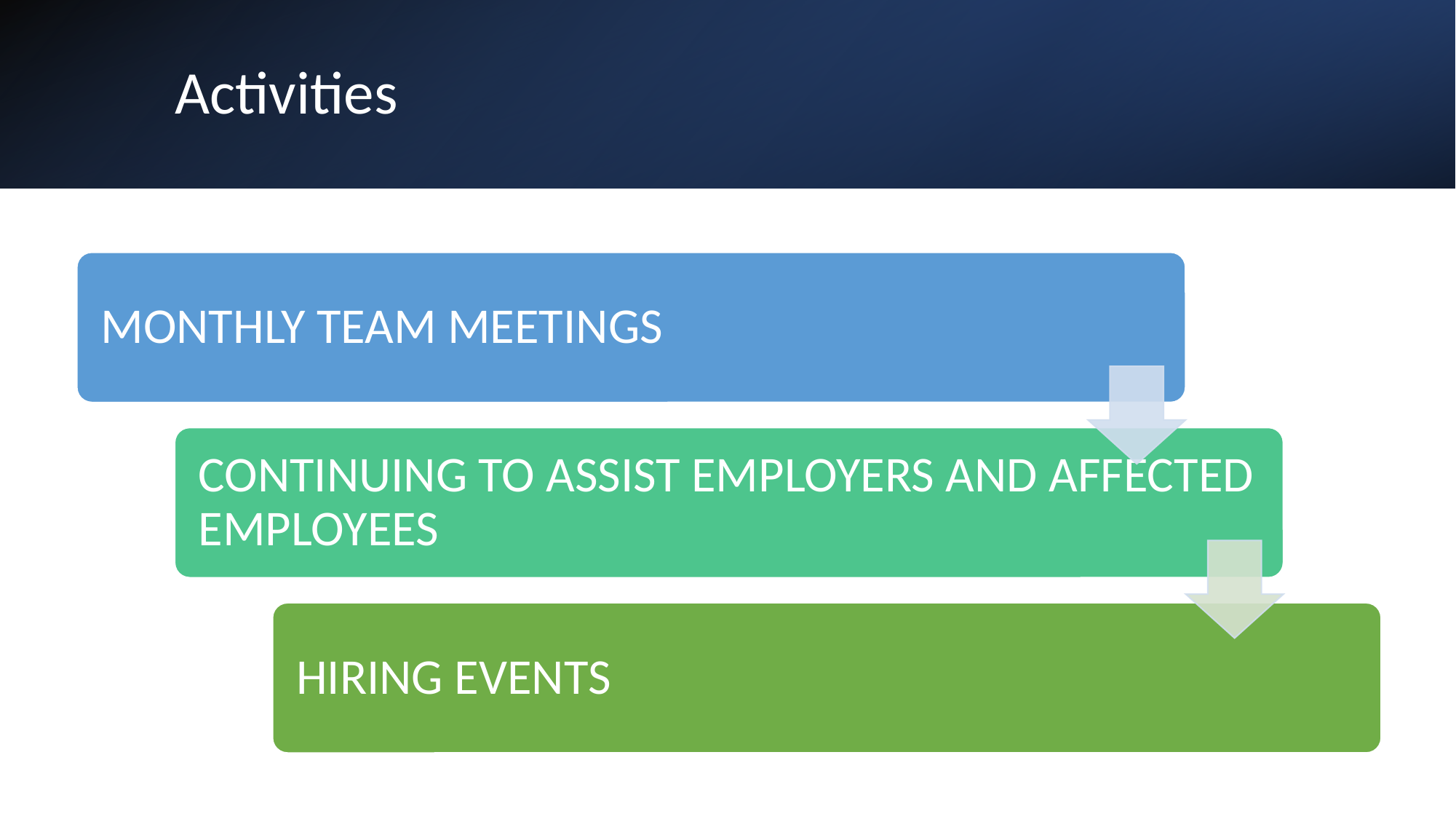

# Activities
Monthly team meetings
Continuing to assist employers and affected employees
Hiring Events